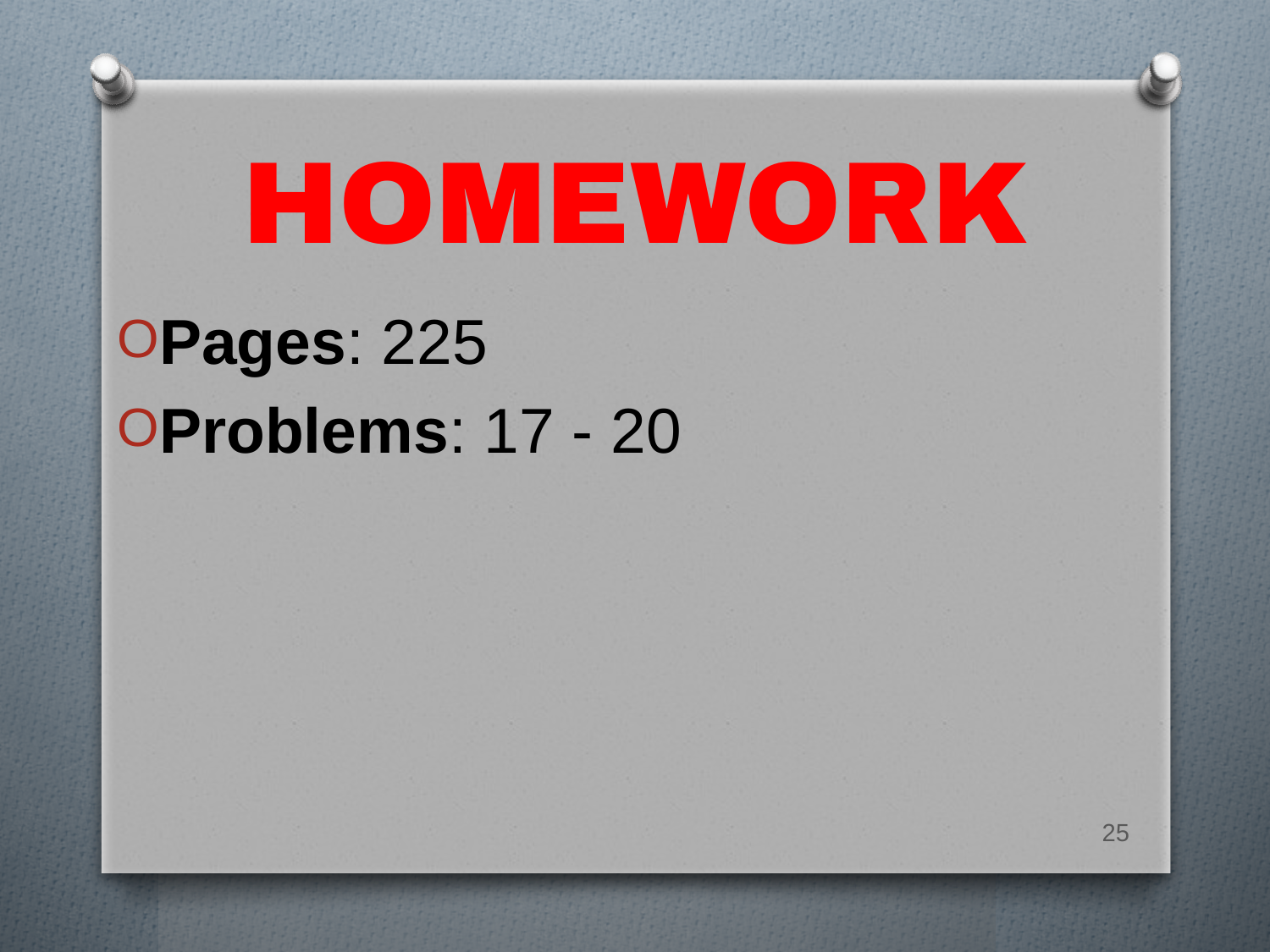

# HOMEWORK
Pages: 225
Problems: 17 - 20
25